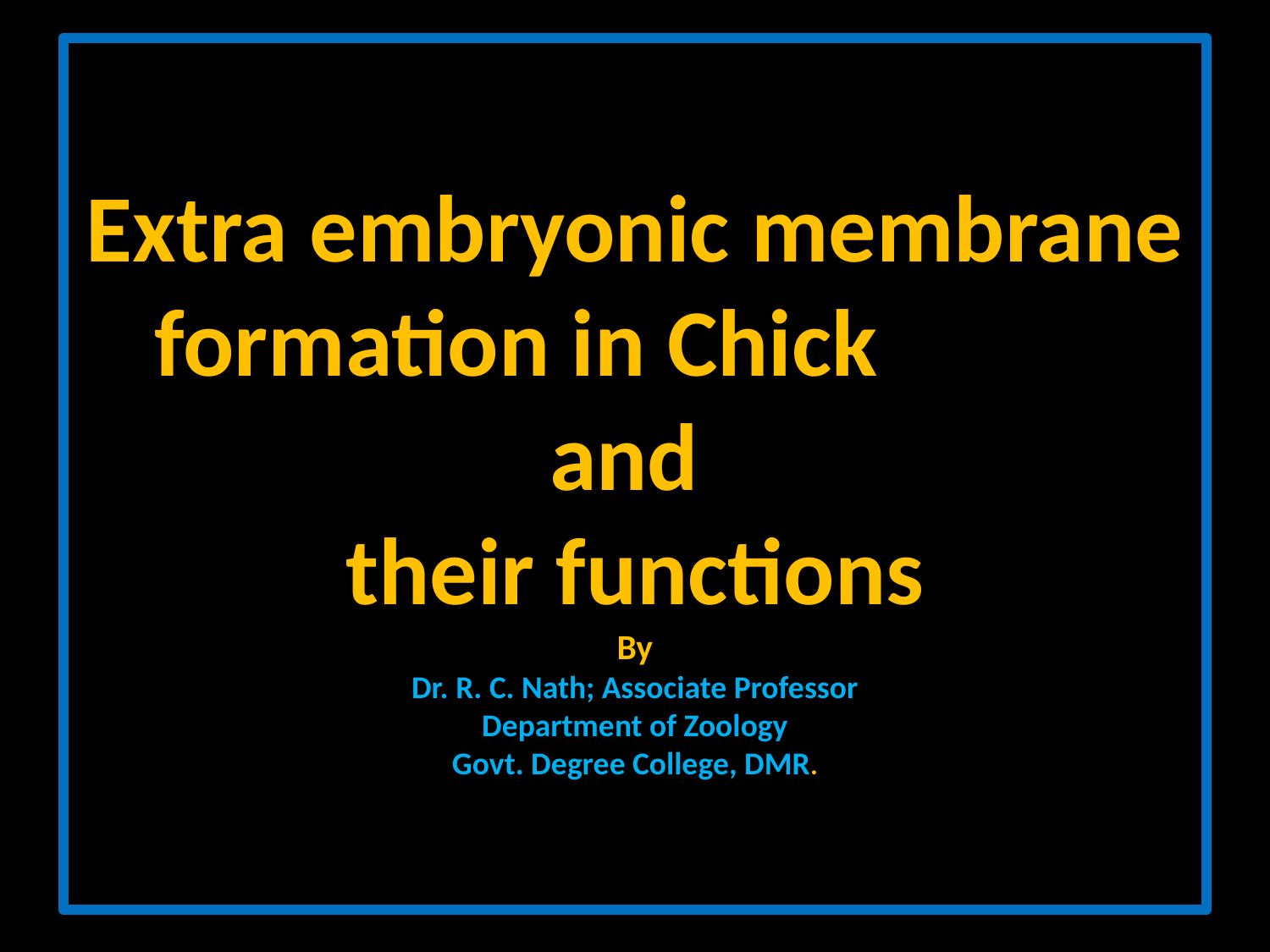

# Extra embryonic membrane formation in Chick            and their functions By Dr. R. C. Nath; Associate Professor Department of Zoology Govt. Degree College, DMR.